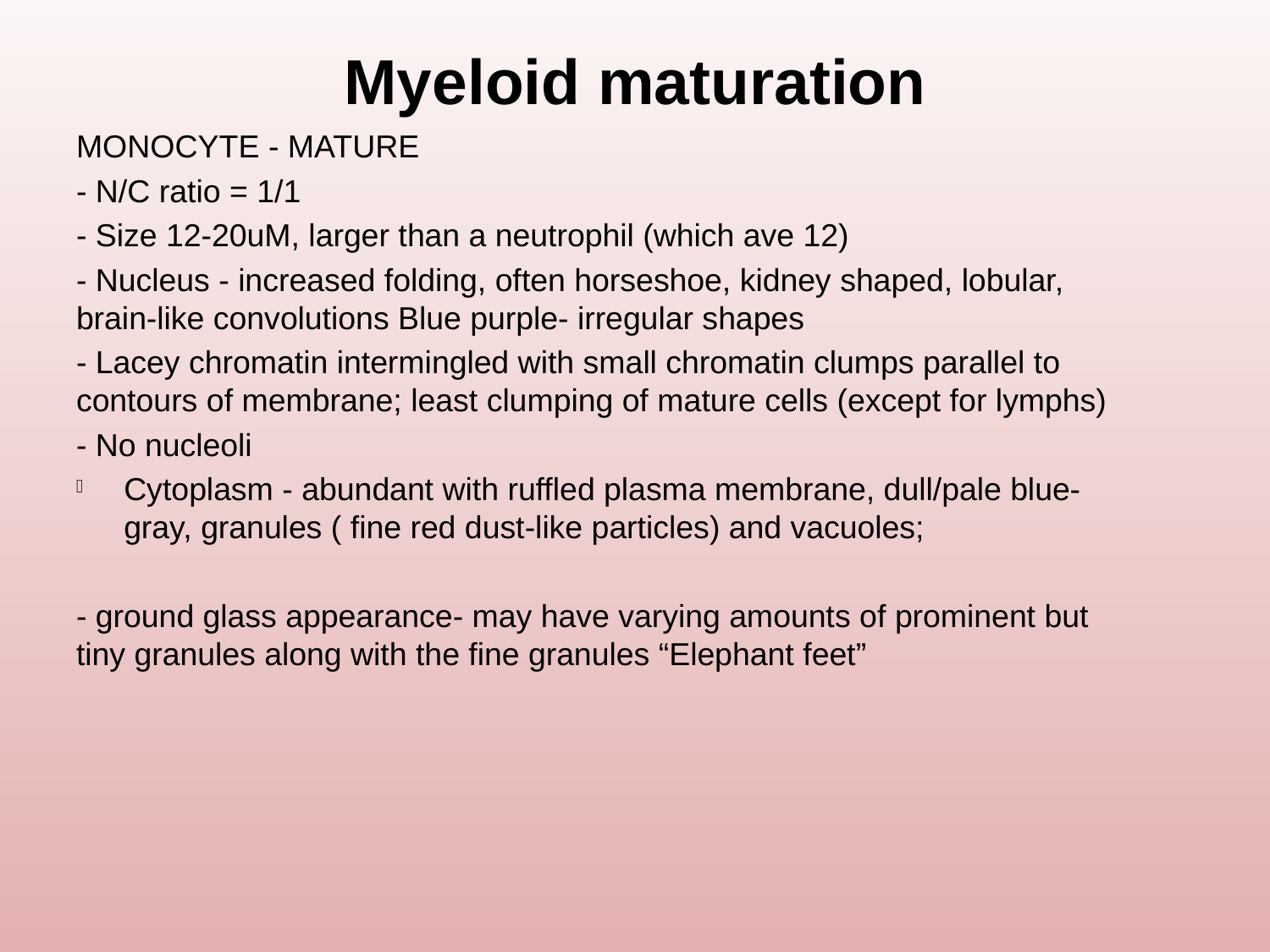

# Myeloid maturation
MONOCYTE - MATURE
- N/C ratio = 1/1
- Size 12-20uM, larger than a neutrophil (which ave 12)
- Nucleus - increased folding, often horseshoe, kidney shaped, lobular, brain-like convolutions Blue purple- irregular shapes
- Lacey chromatin intermingled with small chromatin clumps parallel to contours of membrane; least clumping of mature cells (except for lymphs)
- No nucleoli
Cytoplasm - abundant with ruffled plasma membrane, dull/pale blue-gray, granules ( fine red dust-like particles) and vacuoles;

- ground glass appearance- may have varying amounts of prominent but tiny granules along with the fine granules “Elephant feet”